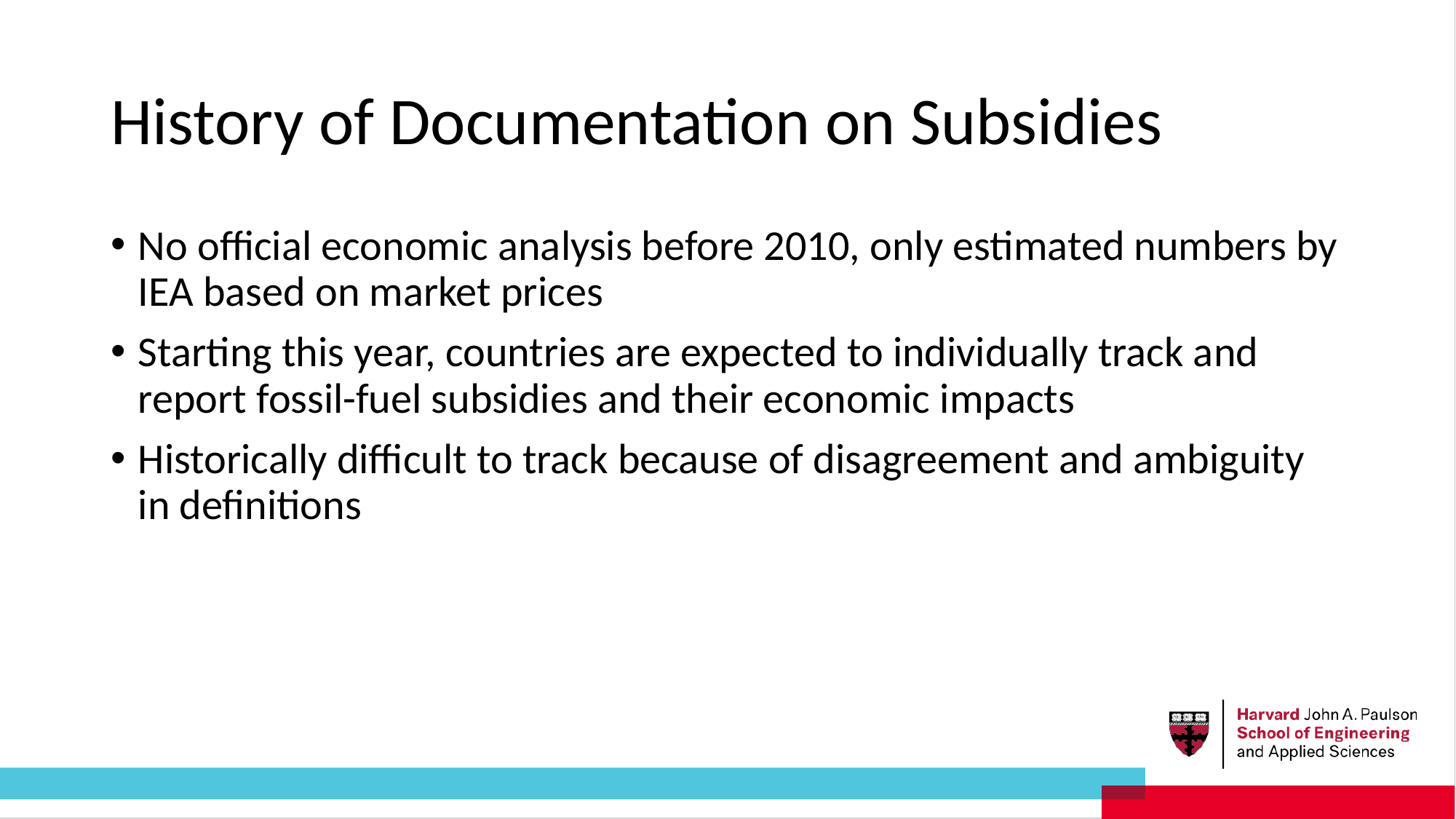

# History of Documentation on Subsidies
No official economic analysis before 2010, only estimated numbers by IEA based on market prices
Starting this year, countries are expected to individually track and report fossil-fuel subsidies and their economic impacts
Historically difficult to track because of disagreement and ambiguity in definitions